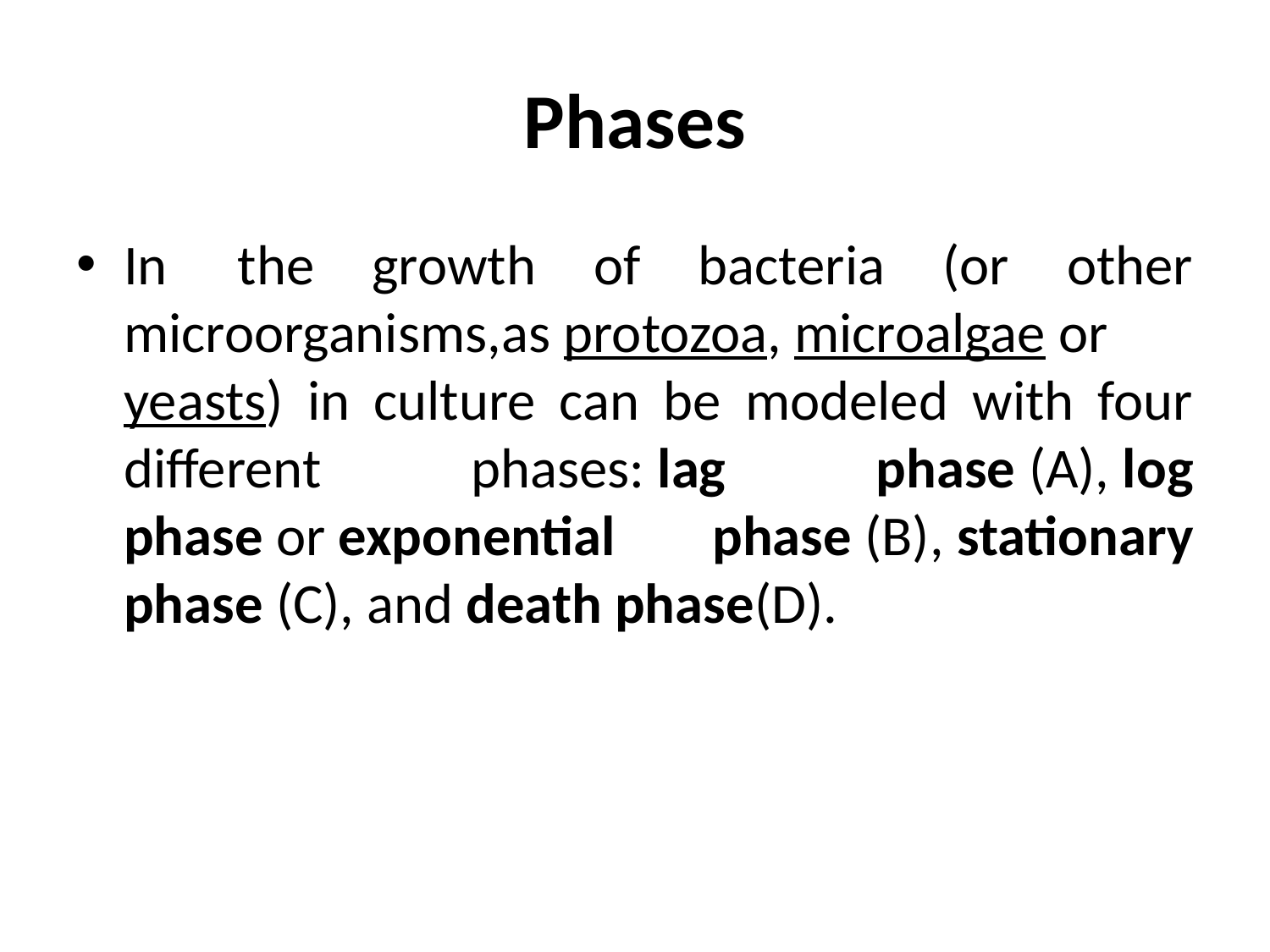

# Phases
In  the growth of bacteria (or other microorganisms,as protozoa, microalgae or yeasts) in culture can be modeled with four different phases: lag phase (A), log phase or exponential phase (B), stationary phase (C), and death phase(D).